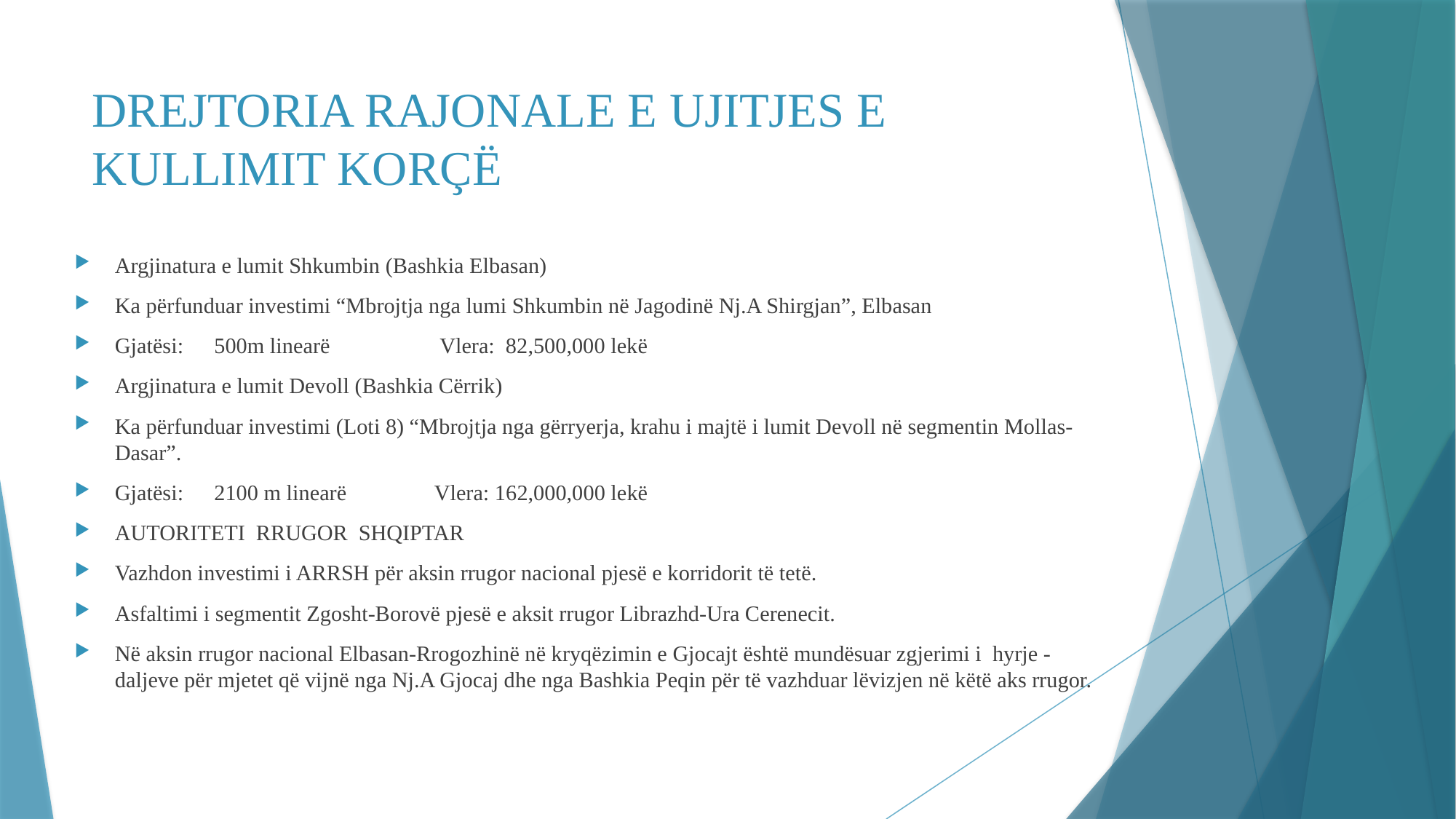

# DREJTORIA RAJONALE E UJITJES E KULLIMIT KORÇË
Argjinatura e lumit Shkumbin (Bashkia Elbasan)
Ka përfunduar investimi “Mbrojtja nga lumi Shkumbin në Jagodinë Nj.A Shirgjan”, Elbasan
Gjatësi:	500m linearë			     Vlera:  82,500,000 lekë
Argjinatura e lumit Devoll (Bashkia Cërrik)
Ka përfunduar investimi (Loti 8) “Mbrojtja nga gërryerja, krahu i majtë i lumit Devoll në segmentin Mollas-Dasar”.
Gjatësi:	2100 m linearë 			    Vlera: 162,000,000 lekë
AUTORITETI  RRUGOR  SHQIPTAR
Vazhdon investimi i ARRSH për aksin rrugor nacional pjesë e korridorit të tetë.
Asfaltimi i segmentit Zgosht-Borovë pjesë e aksit rrugor Librazhd-Ura Cerenecit.
Në aksin rrugor nacional Elbasan-Rrogozhinë në kryqëzimin e Gjocajt është mundësuar zgjerimi i  hyrje - daljeve për mjetet që vijnë nga Nj.A Gjocaj dhe nga Bashkia Peqin për të vazhduar lëvizjen në këtë aks rrugor.